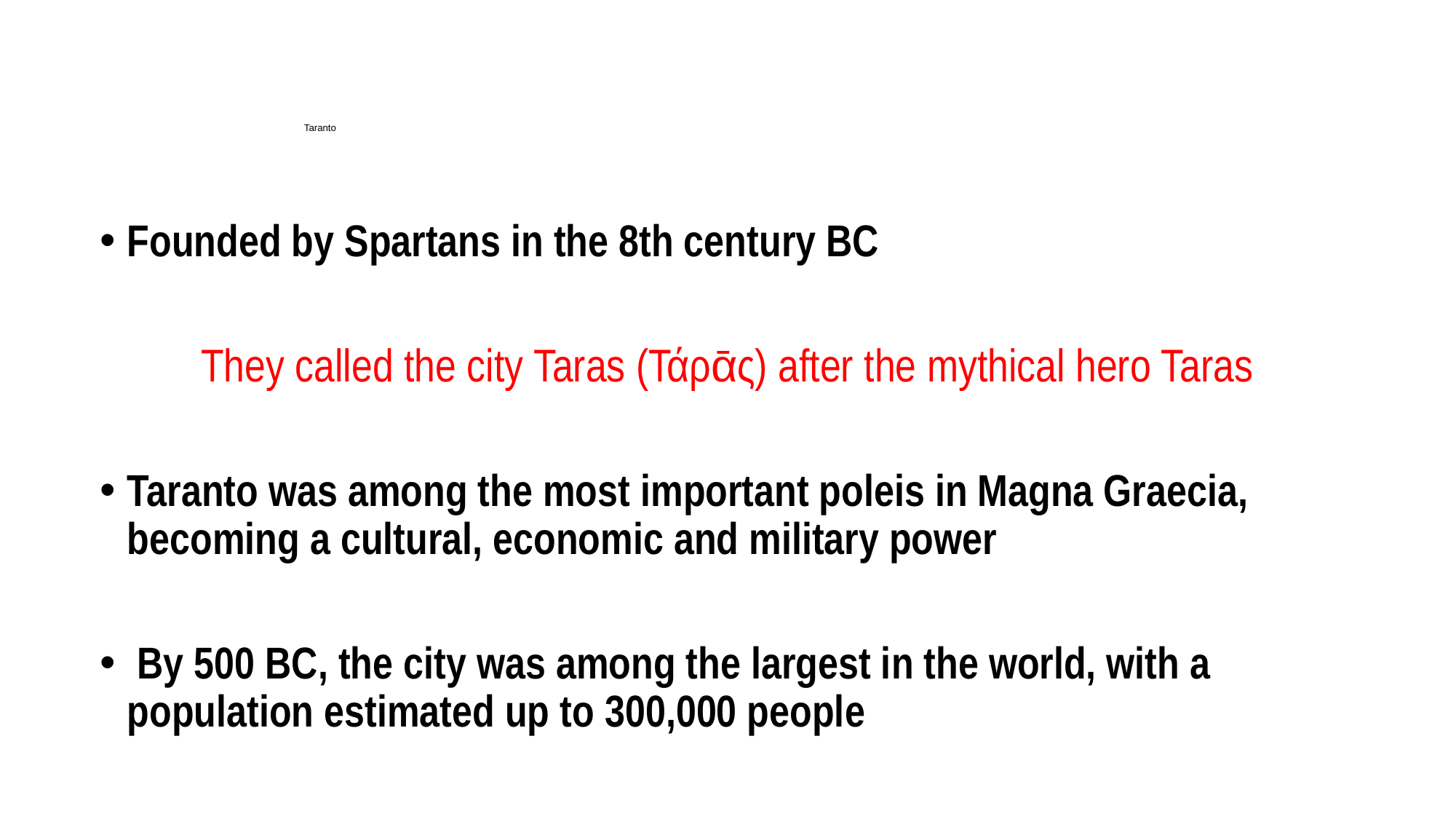

# Taranto
Founded by Spartans in the 8th century BC

They called the city Taras (Τάρᾱς) after the mythical hero Taras

Taranto was among the most important poleis in Magna Graecia, becoming a cultural, economic and military power

 By 500 BC, the city was among the largest in the world, with a population estimated up to 300,000 people